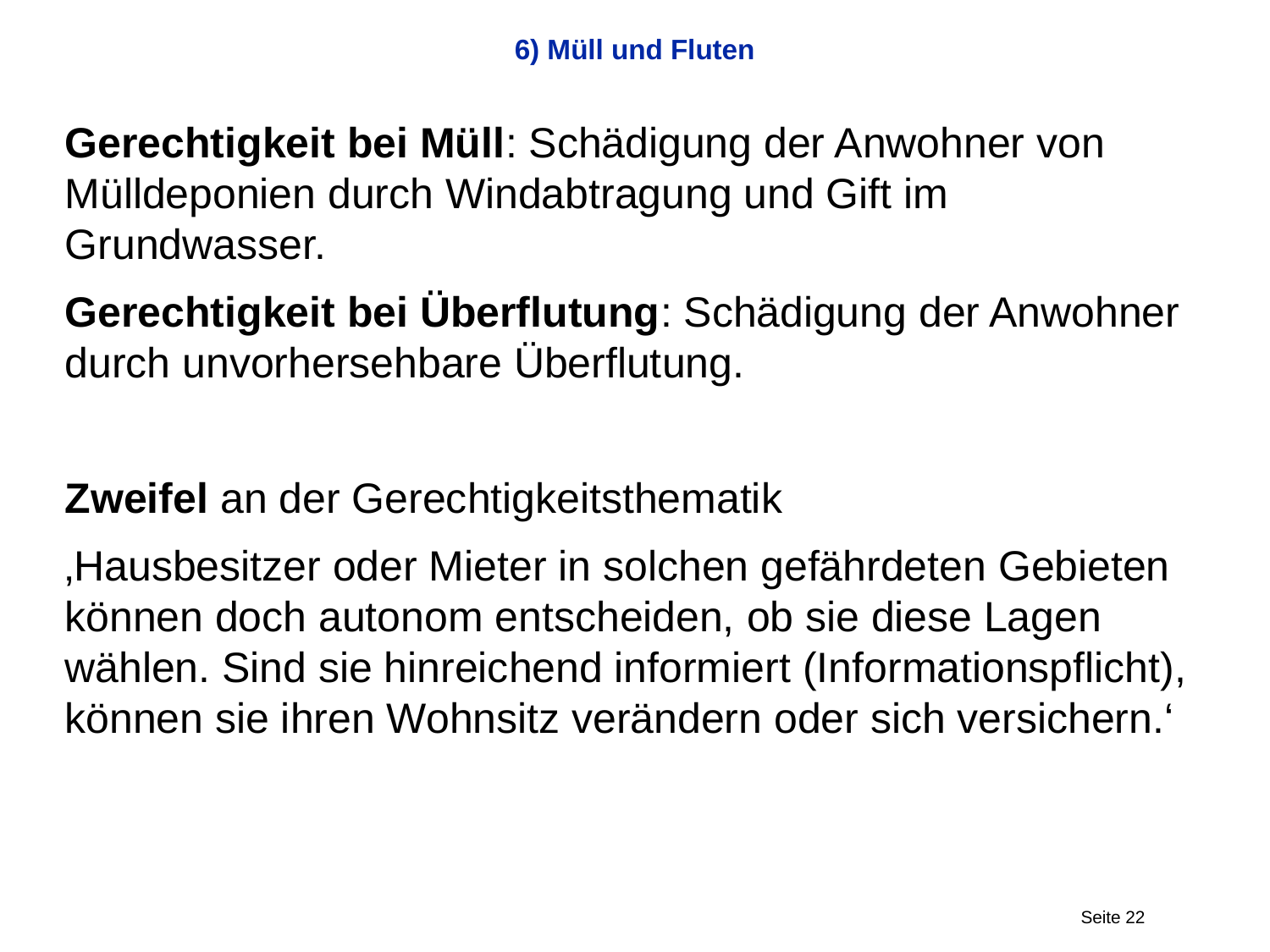

# 6) Müll und Fluten
Gerechtigkeit bei Müll: Schädigung der Anwohner von Mülldeponien durch Windabtragung und Gift im Grundwasser.
Gerechtigkeit bei Überflutung: Schädigung der Anwohner durch unvorhersehbare Überflutung.

Zweifel an der Gerechtigkeitsthematik
‚Hausbesitzer oder Mieter in solchen gefährdeten Gebieten können doch autonom entscheiden, ob sie diese Lagen wählen. Sind sie hinreichend informiert (Informationspflicht), können sie ihren Wohnsitz verändern oder sich versichern.‘

Seite 22